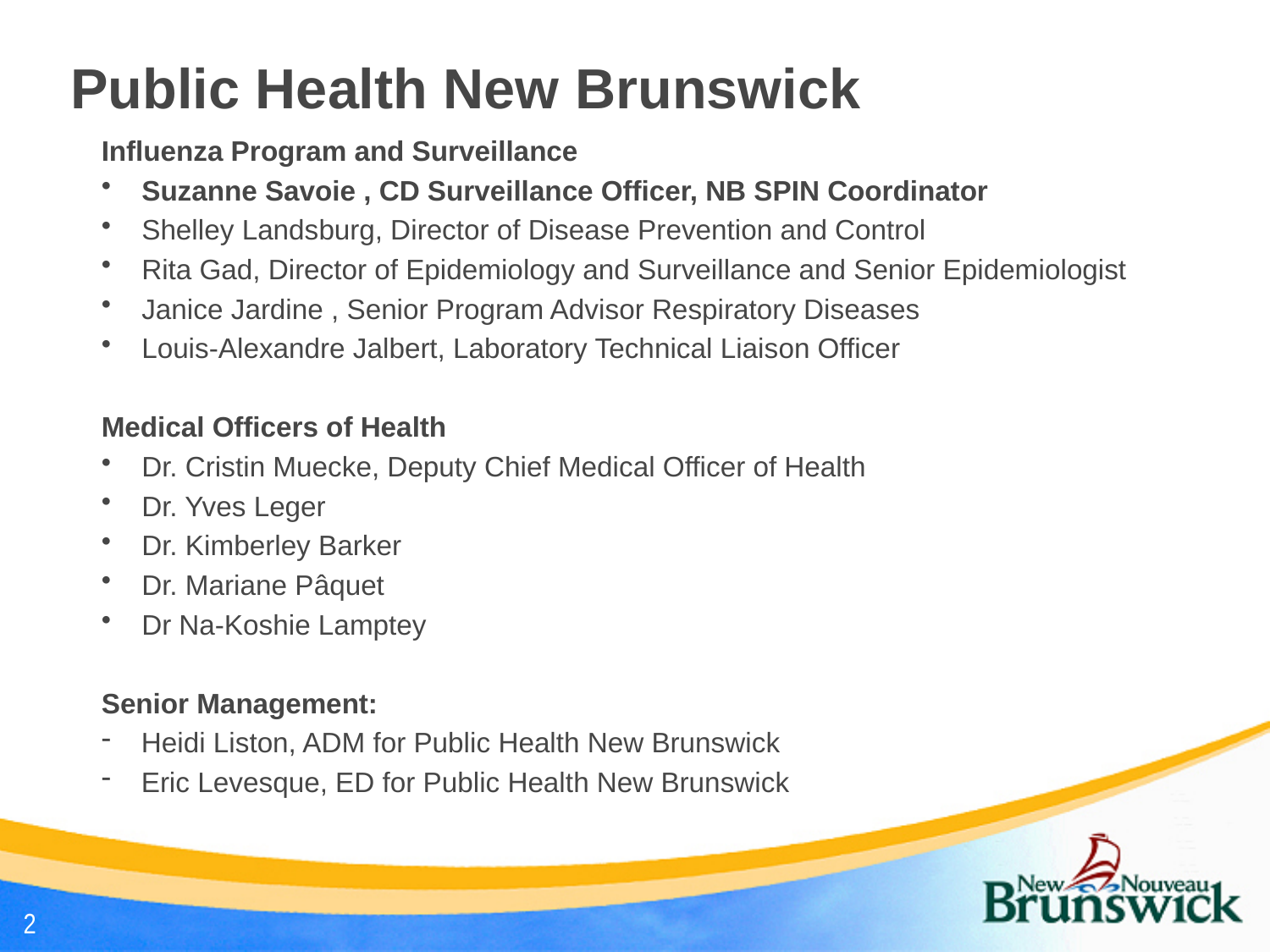

# Public Health New Brunswick
Influenza Program and Surveillance
Suzanne Savoie , CD Surveillance Officer, NB SPIN Coordinator
Shelley Landsburg, Director of Disease Prevention and Control
Rita Gad, Director of Epidemiology and Surveillance and Senior Epidemiologist
Janice Jardine , Senior Program Advisor Respiratory Diseases
Louis-Alexandre Jalbert, Laboratory Technical Liaison Officer

Medical Officers of Health
Dr. Cristin Muecke, Deputy Chief Medical Officer of Health
Dr. Yves Leger
Dr. Kimberley Barker
Dr. Mariane Pâquet
Dr Na-Koshie Lamptey

Senior Management:
Heidi Liston, ADM for Public Health New Brunswick
Eric Levesque, ED for Public Health New Brunswick

2